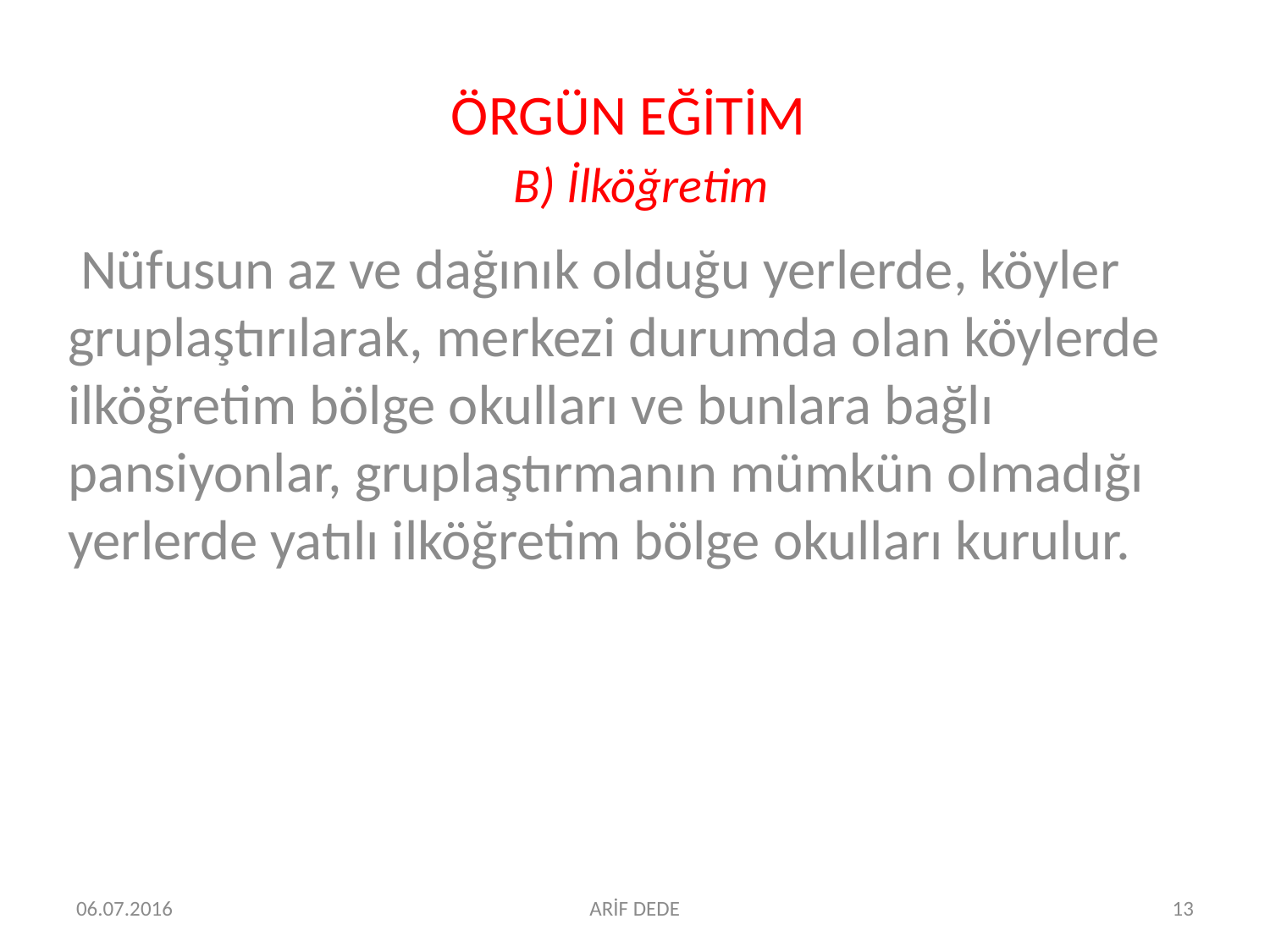

# ÖRGÜN EĞİTİM B) İlköğretim
 Nüfusun az ve dağınık olduğu yerlerde, köyler gruplaştırılarak, merkezi durumda olan köylerde ilköğretim bölge okulları ve bunlara bağlı pansiyonlar, gruplaştırmanın mümkün olmadığı yerlerde yatılı ilköğretim bölge okulları kurulur.

06.07.2016
ARİF DEDE
13